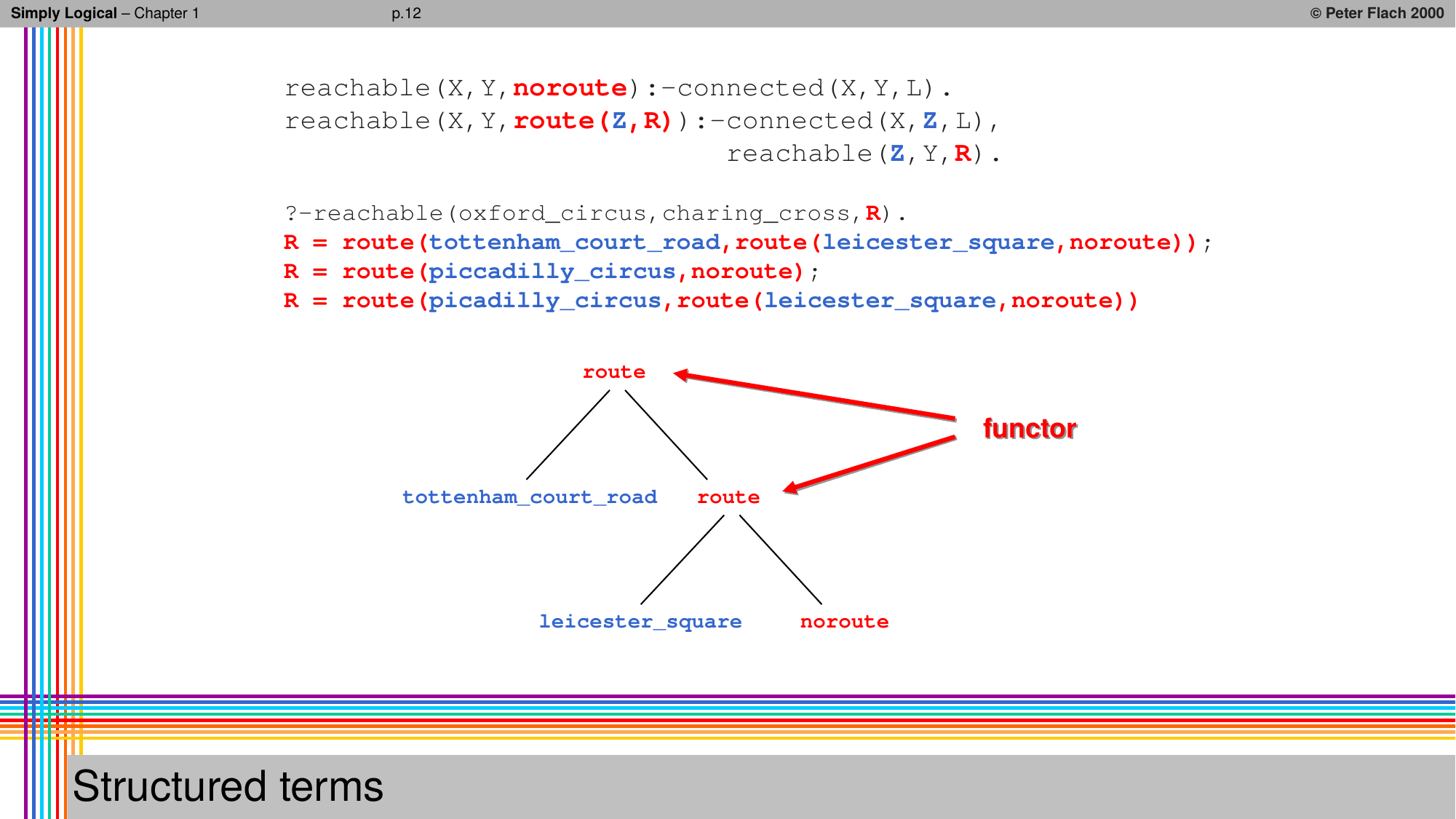

p.12
Simply Logical – Chapter 1
© Peter Flach 2000
reachable(X,Y,noroute):-connected(X,Y,L).
reachable(X,Y,route(Z,R)):-connected(X,Z,L),
                           reachable(Z,Y,R).

?-reachable(oxford_circus,charing_cross,R).
R = route(tottenham_court_road,route(leicester_square,noroute));
R = route(piccadilly_circus,noroute);
R = route(picadilly_circus,route(leicester_square,noroute))
route

tottenham_court_road
route

leicester_square
noroute

functor

# Structured terms